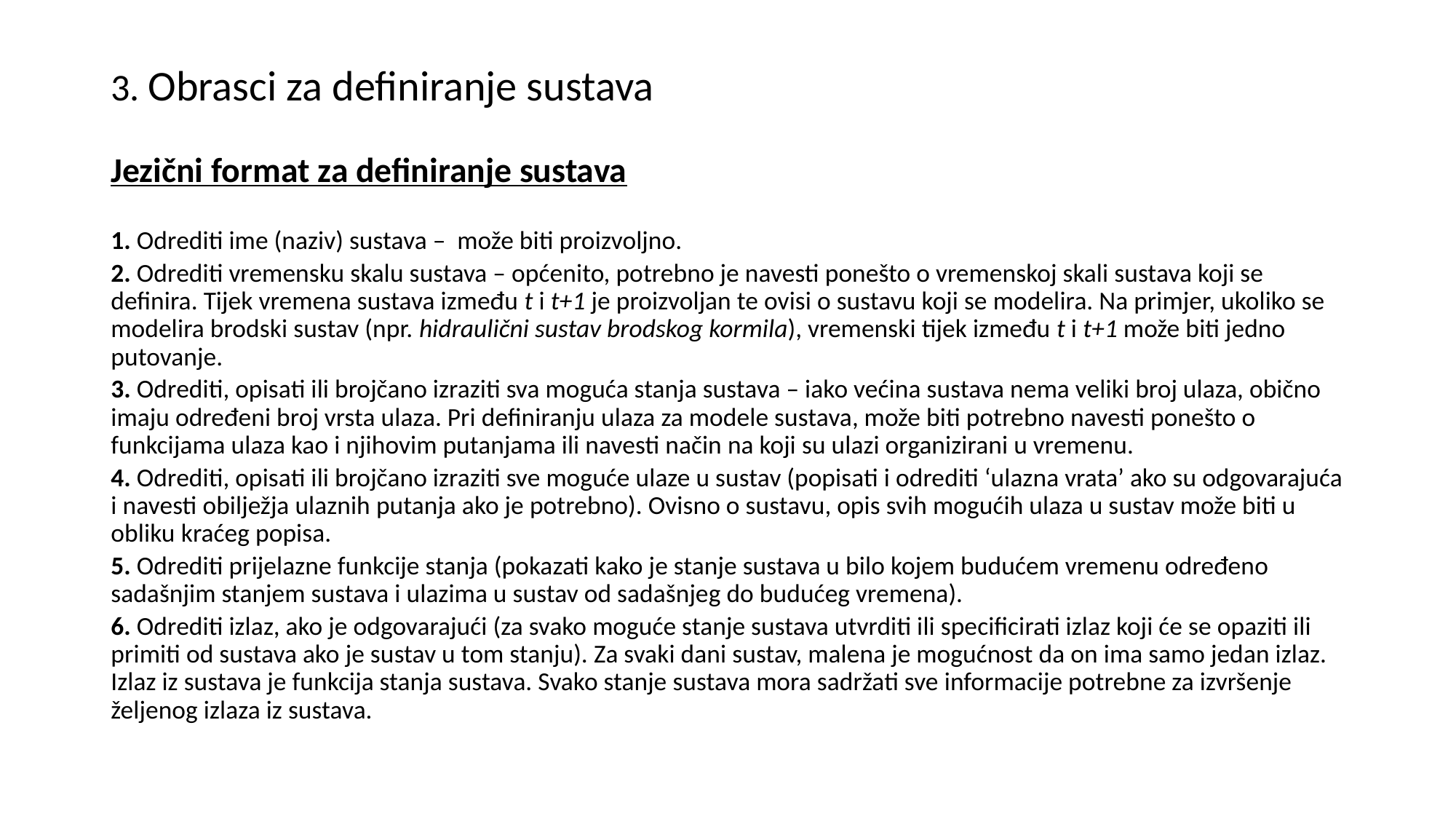

# 3. Obrasci za definiranje sustava
Jezični format za definiranje sustava

1. Odrediti ime (naziv) sustava –  može biti proizvoljno.
2. Odrediti vremensku skalu sustava – općenito, potrebno je navesti ponešto o vremenskoj skali sustava koji se definira. Tijek vremena sustava između t i t+1 je proizvoljan te ovisi o sustavu koji se modelira. Na primjer, ukoliko se modelira brodski sustav (npr. hidraulični sustav brodskog kormila), vremenski tijek između t i t+1 može biti jedno putovanje.
3. Odrediti, opisati ili brojčano izraziti sva moguća stanja sustava – iako većina sustava nema veliki broj ulaza, obično imaju određeni broj vrsta ulaza. Pri definiranju ulaza za modele sustava, može biti potrebno navesti ponešto o funkcijama ulaza kao i njihovim putanjama ili navesti način na koji su ulazi organizirani u vremenu.
4. Odrediti, opisati ili brojčano izraziti sve moguće ulaze u sustav (popisati i odrediti ‘ulazna vrata’ ako su odgovarajuća i navesti obilježja ulaznih putanja ako je potrebno). Ovisno o sustavu, opis svih mogućih ulaza u sustav može biti u obliku kraćeg popisa.
5. Odrediti prijelazne funkcije stanja (pokazati kako je stanje sustava u bilo kojem budućem vremenu određeno sadašnjim stanjem sustava i ulazima u sustav od sadašnjeg do budućeg vremena).
6. Odrediti izlaz, ako je odgovarajući (za svako moguće stanje sustava utvrditi ili specificirati izlaz koji će se opaziti ili primiti od sustava ako je sustav u tom stanju). Za svaki dani sustav, malena je mogućnost da on ima samo jedan izlaz. Izlaz iz sustava je funkcija stanja sustava. Svako stanje sustava mora sadržati sve informacije potrebne za izvršenje željenog izlaza iz sustava.